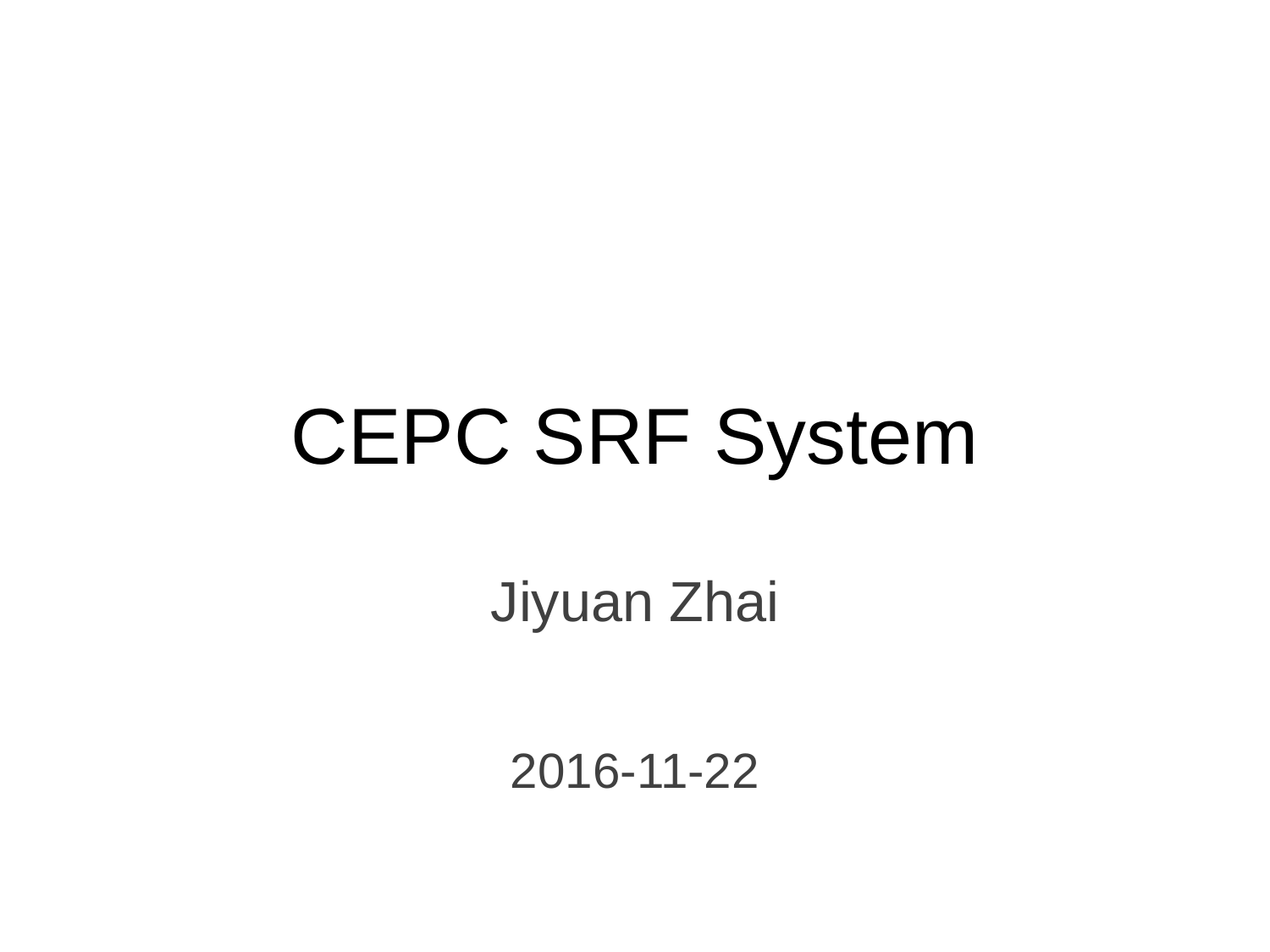

# CEPC SRF System
Jiyuan Zhai

2016-11-22